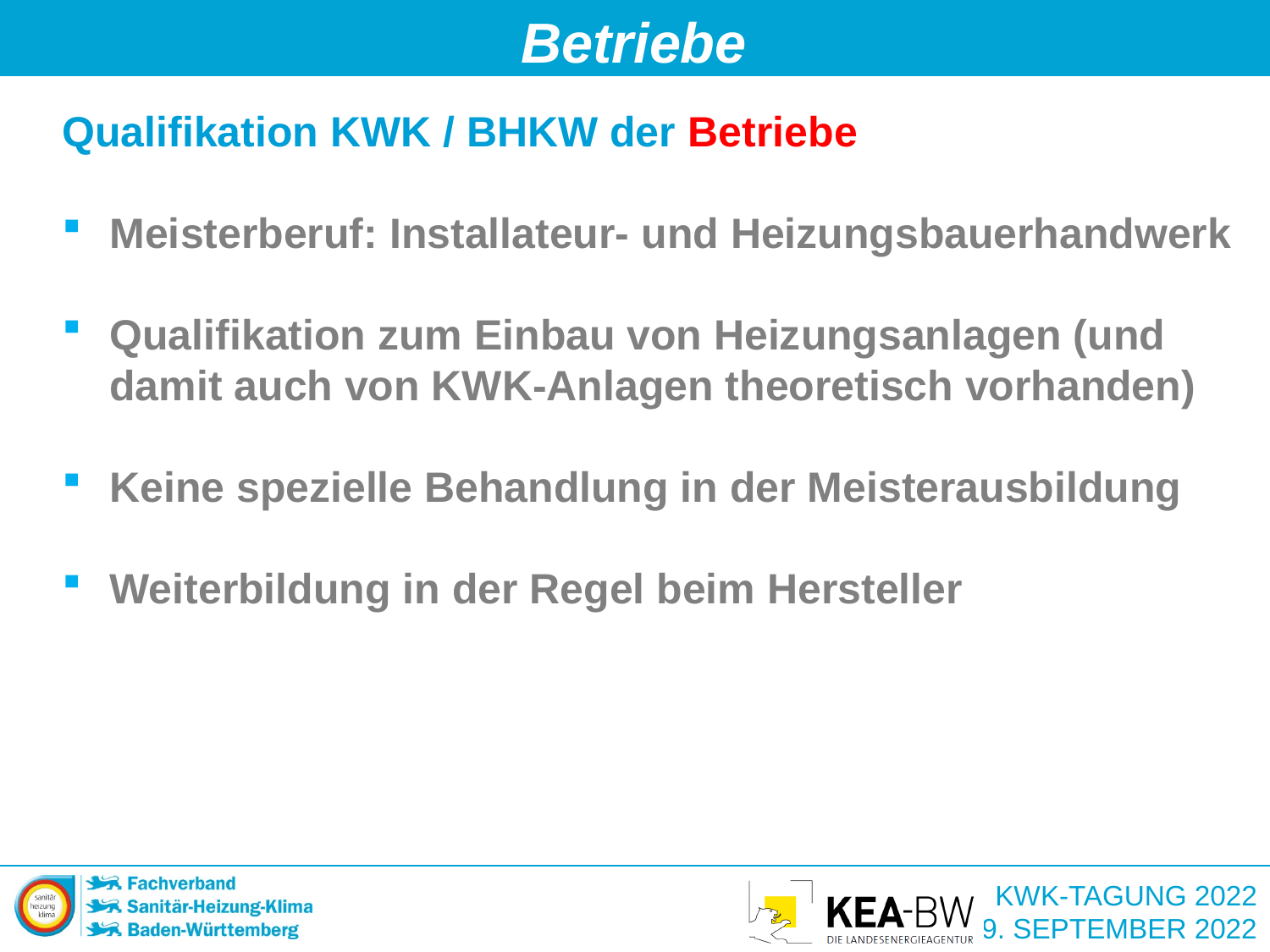

Betriebe
Qualifikation KWK / BHKW der Betriebe

Meisterberuf: Installateur- und Heizungsbauerhandwerk

Qualifikation zum Einbau von Heizungsanlagen (und damit auch von KWK-Anlagen theoretisch vorhanden)

Keine spezielle Behandlung in der Meisterausbildung

Weiterbildung in der Regel beim Hersteller